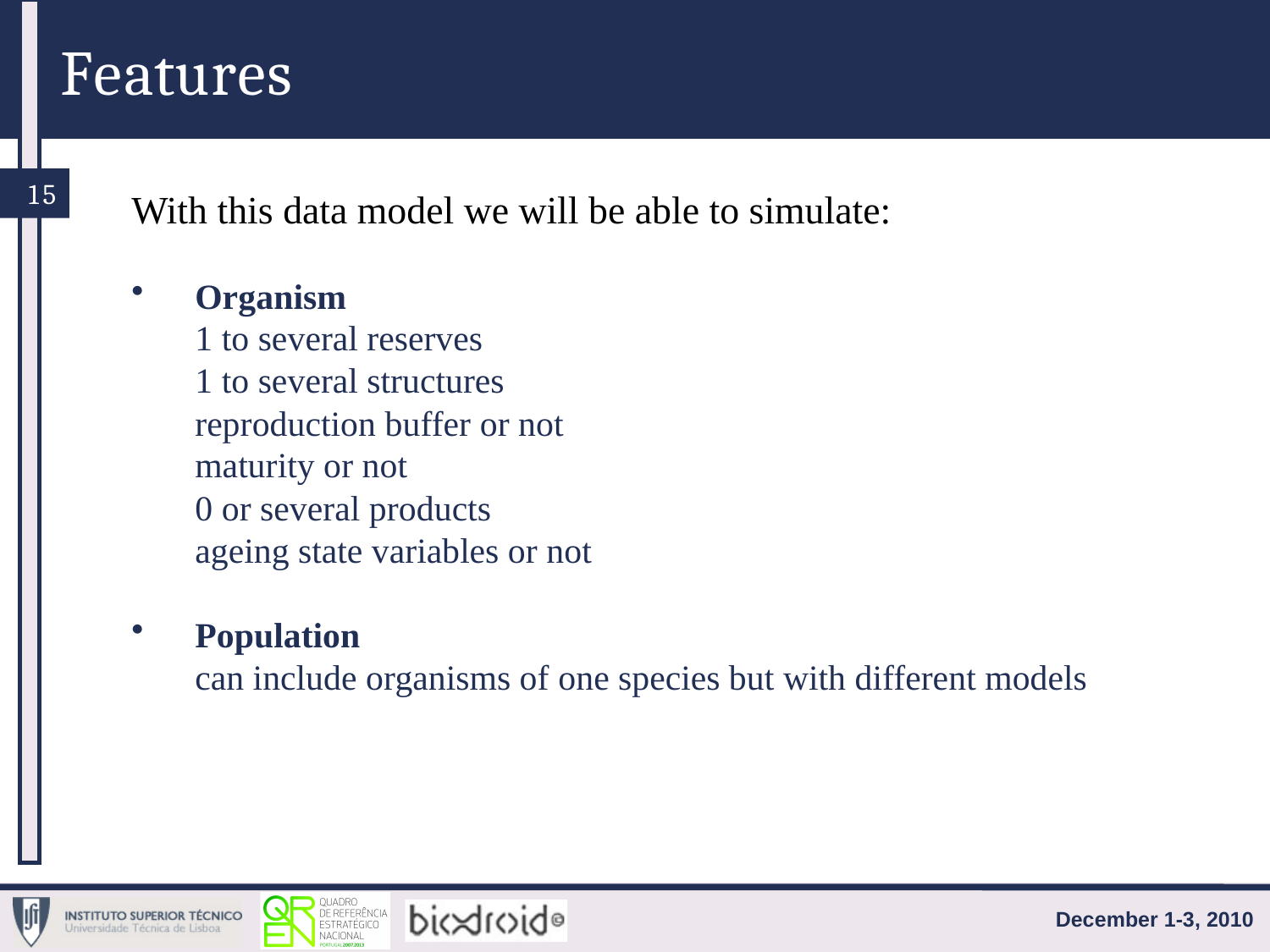

Features
15
With this data model we will be able to simulate:

Organism
1 to several reserves
1 to several structures
reproduction buffer or not
maturity or not
0 or several products
ageing state variables or not
Population
can include organisms of one species but with different models

December 1-3, 2010